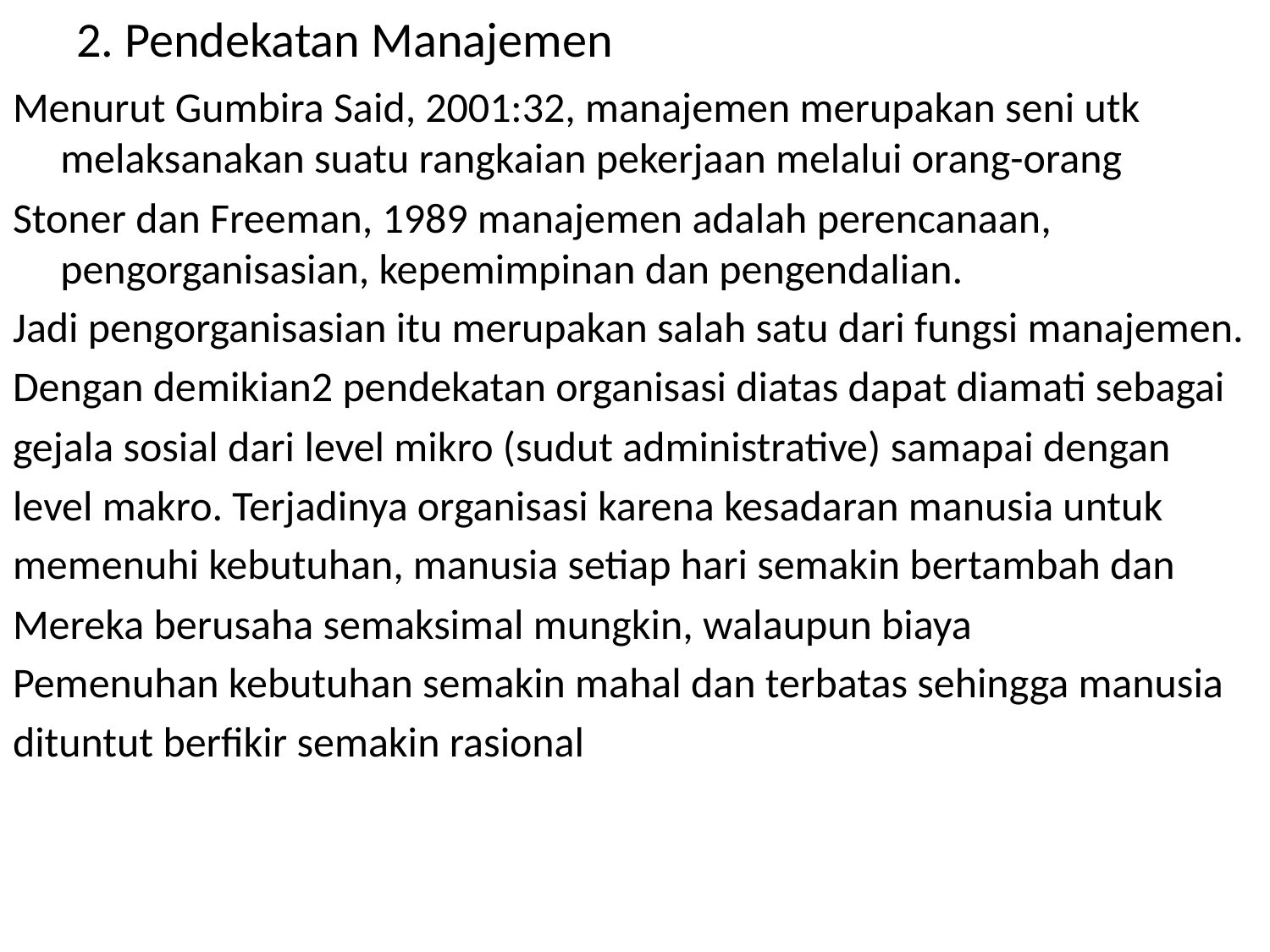

# 2. Pendekatan Manajemen
Menurut Gumbira Said, 2001:32, manajemen merupakan seni utk melaksanakan suatu rangkaian pekerjaan melalui orang-orang
Stoner dan Freeman, 1989 manajemen adalah perencanaan, pengorganisasian, kepemimpinan dan pengendalian.
Jadi pengorganisasian itu merupakan salah satu dari fungsi manajemen.
Dengan demikian2 pendekatan organisasi diatas dapat diamati sebagai
gejala sosial dari level mikro (sudut administrative) samapai dengan
level makro. Terjadinya organisasi karena kesadaran manusia untuk
memenuhi kebutuhan, manusia setiap hari semakin bertambah dan
Mereka berusaha semaksimal mungkin, walaupun biaya
Pemenuhan kebutuhan semakin mahal dan terbatas sehingga manusia
dituntut berfikir semakin rasional